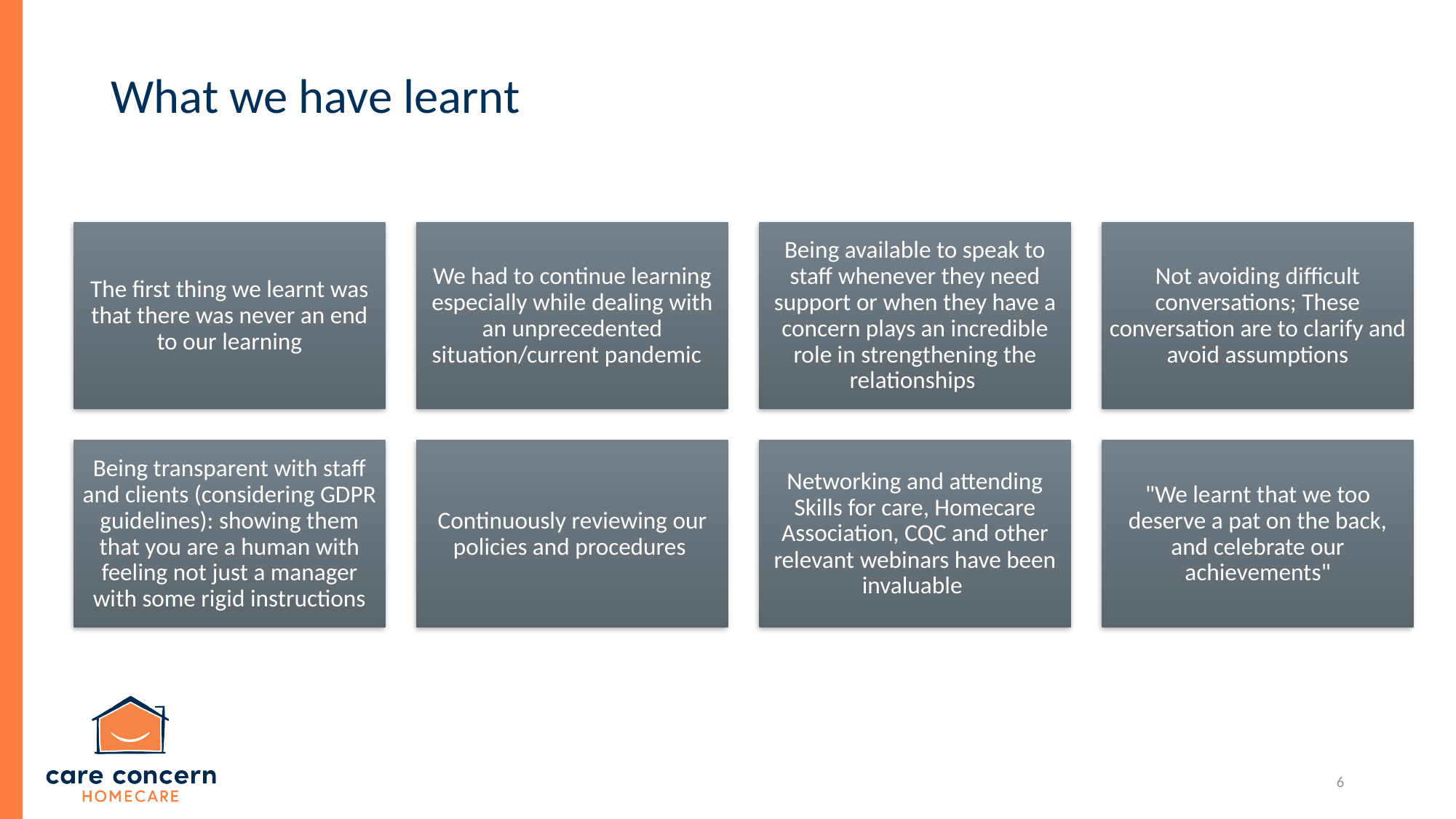

# What we have learnt
The first thing we learnt was that there was never an end to our learning
We had to continue learning especially while dealing with an unprecedented situation/current pandemic
Being available to speak to staff whenever they need support or when they have a concern plays an incredible role in strengthening the relationships
Not avoiding difficult conversations; These conversation are to clarify and avoid assumptions
Being transparent with staff and clients (considering GDPR guidelines): showing them that you are a human with feeling not just a manager with some rigid instructions
Continuously reviewing our policies and procedures
Networking and attending Skills for care, Homecare Association, CQC and other relevant webinars have been invaluable
"We learnt that we too deserve a pat on the back, and celebrate our achievements"
6